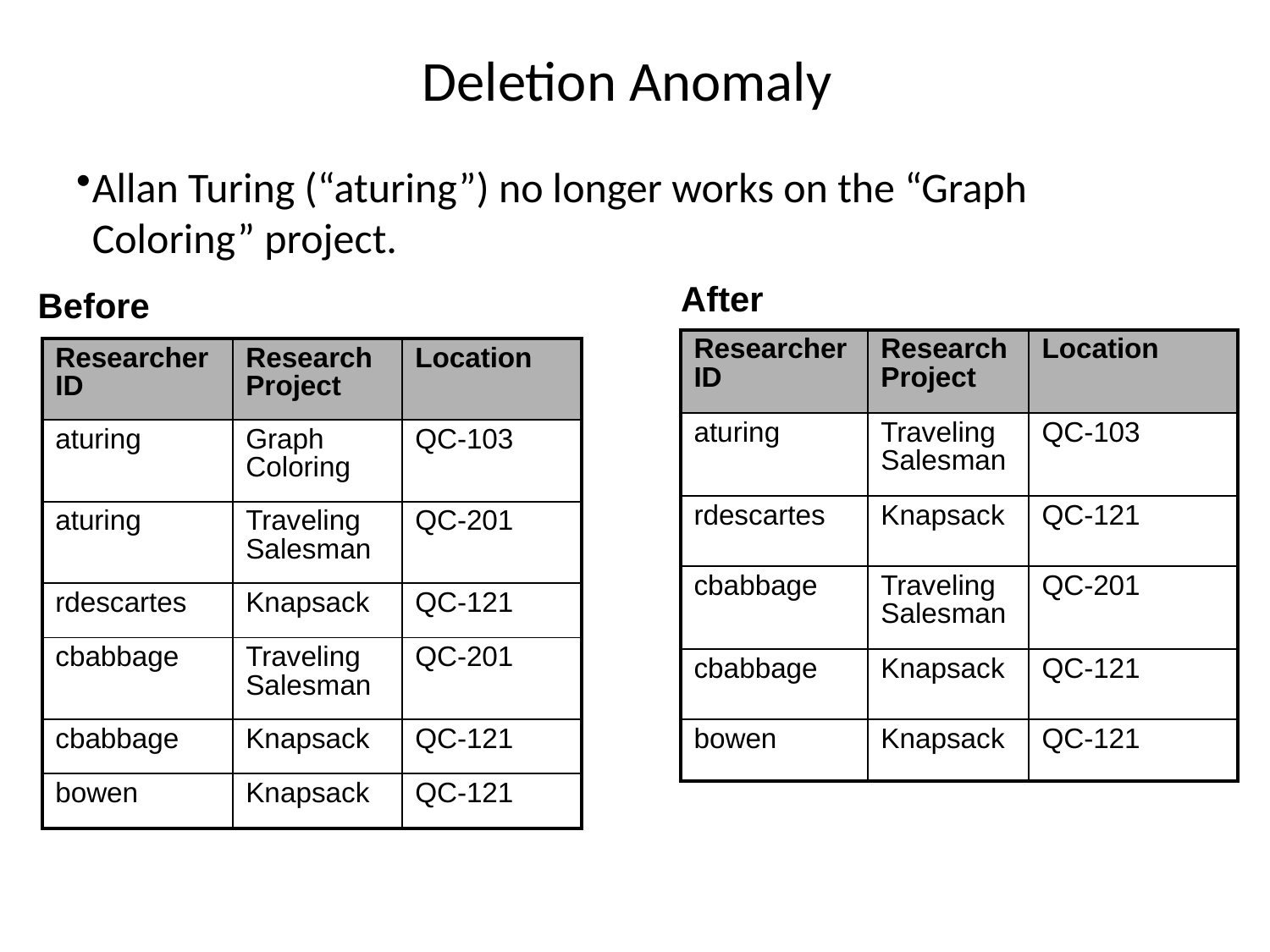

# Deletion Anomaly
Allan Turing (“aturing”) no longer works on the “Graph Coloring” project.
After
Before
| Researcher ID | ResearchProject | Location |
| --- | --- | --- |
| aturing | Traveling Salesman | QC-103 |
| rdescartes | Knapsack | QC-121 |
| cbabbage | Traveling Salesman | QC-201 |
| cbabbage | Knapsack | QC-121 |
| bowen | Knapsack | QC-121 |
| Researcher ID | Research Project | Location |
| --- | --- | --- |
| aturing | Graph Coloring | QC-103 |
| aturing | Traveling Salesman | QC-201 |
| rdescartes | Knapsack | QC-121 |
| cbabbage | Traveling Salesman | QC-201 |
| cbabbage | Knapsack | QC-121 |
| bowen | Knapsack | QC-121 |